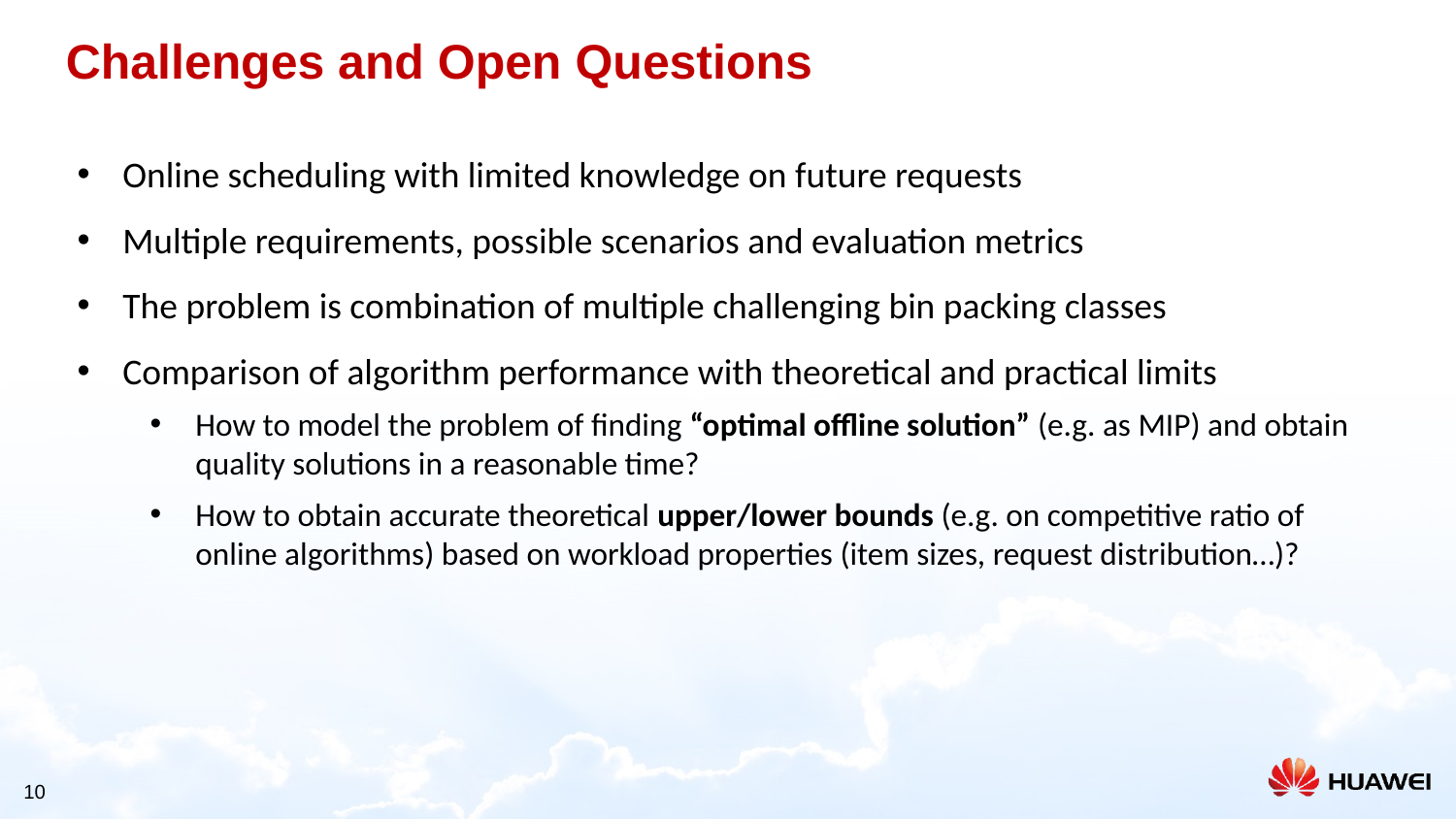

# Challenges and Open Questions
Online scheduling with limited knowledge on future requests
Multiple requirements, possible scenarios and evaluation metrics
The problem is combination of multiple challenging bin packing classes
Comparison of algorithm performance with theoretical and practical limits
How to model the problem of finding “optimal offline solution” (e.g. as MIP) and obtain quality solutions in a reasonable time?
How to obtain accurate theoretical upper/lower bounds (e.g. on competitive ratio of online algorithms) based on workload properties (item sizes, request distribution…)?